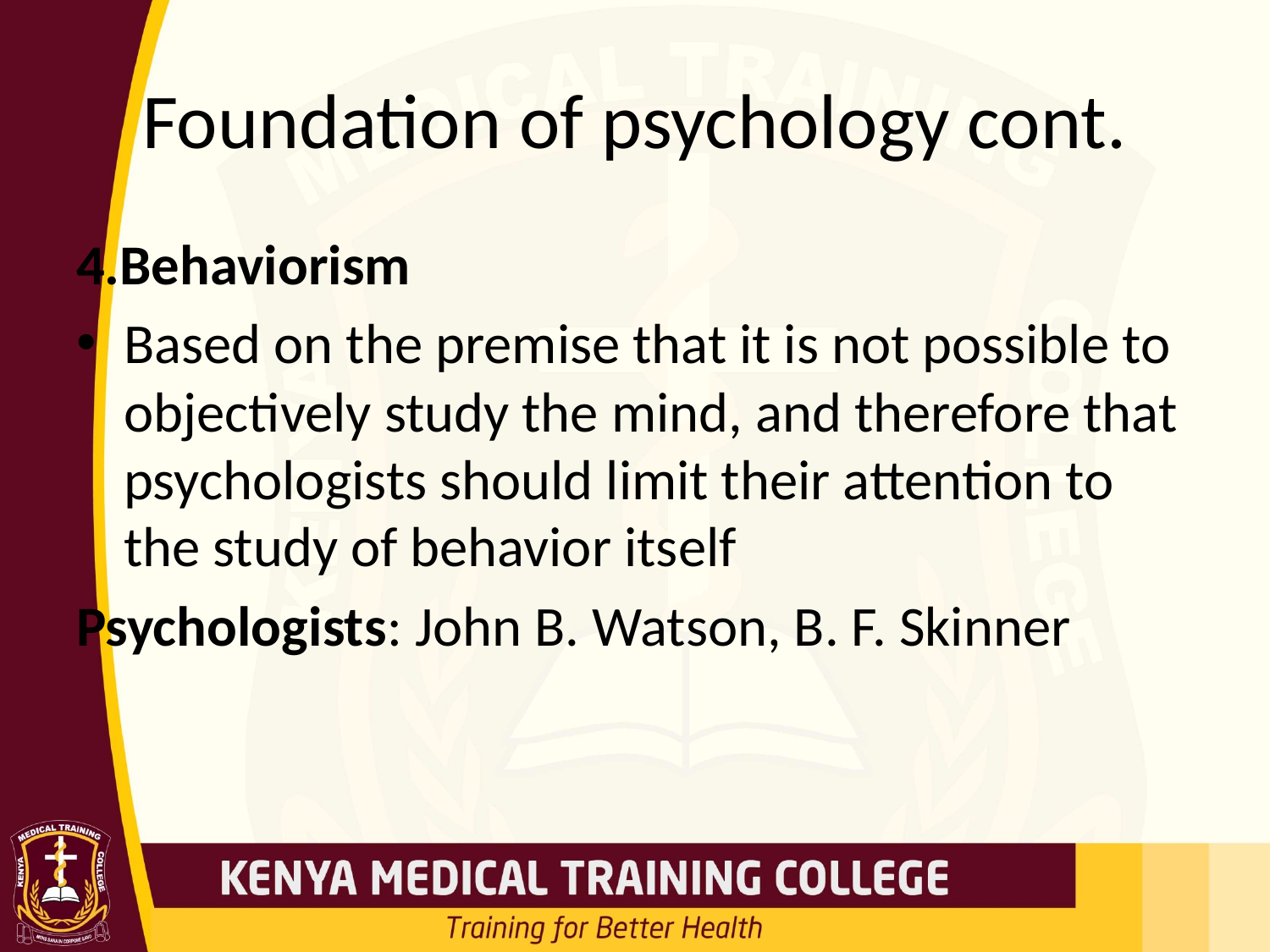

# Foundation of psychology cont.
4.Behaviorism
Based on the premise that it is not possible to objectively study the mind, and therefore that psychologists should limit their attention to the study of behavior itself
Psychologists: John B. Watson, B. F. Skinner